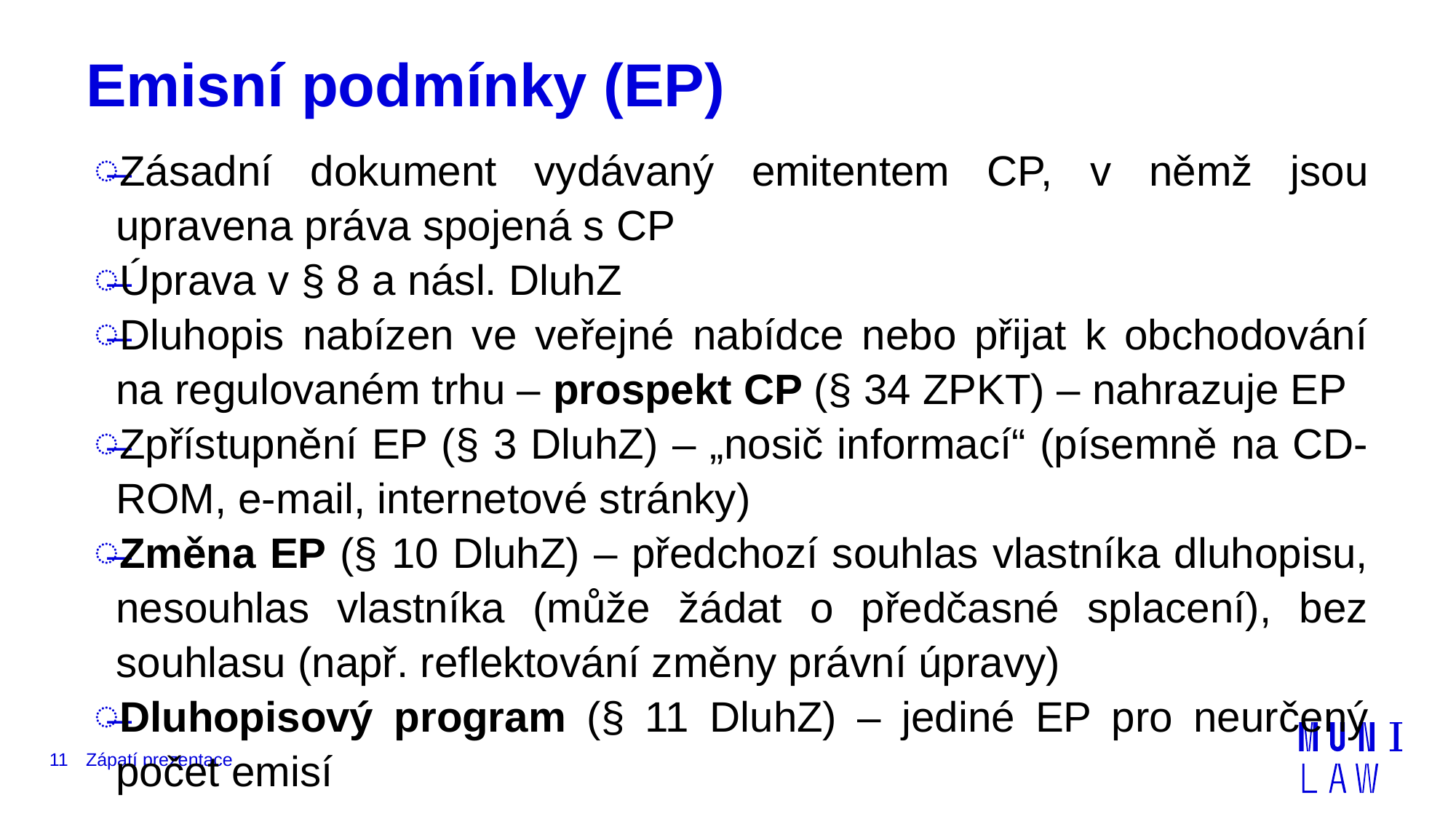

# Emisní podmínky (EP)
Zásadní dokument vydávaný emitentem CP, v němž jsou upravena práva spojená s CP
Úprava v § 8 a násl. DluhZ
Dluhopis nabízen ve veřejné nabídce nebo přijat k obchodování na regulovaném trhu – prospekt CP (§ 34 ZPKT) – nahrazuje EP
Zpřístupnění EP (§ 3 DluhZ) – „nosič informací“ (písemně na CD-ROM, e-mail, internetové stránky)
Změna EP (§ 10 DluhZ) – předchozí souhlas vlastníka dluhopisu, nesouhlas vlastníka (může žádat o předčasné splacení), bez souhlasu (např. reflektování změny právní úpravy)
Dluhopisový program (§ 11 DluhZ) – jediné EP pro neurčený počet emisí
11
Zápatí prezentace